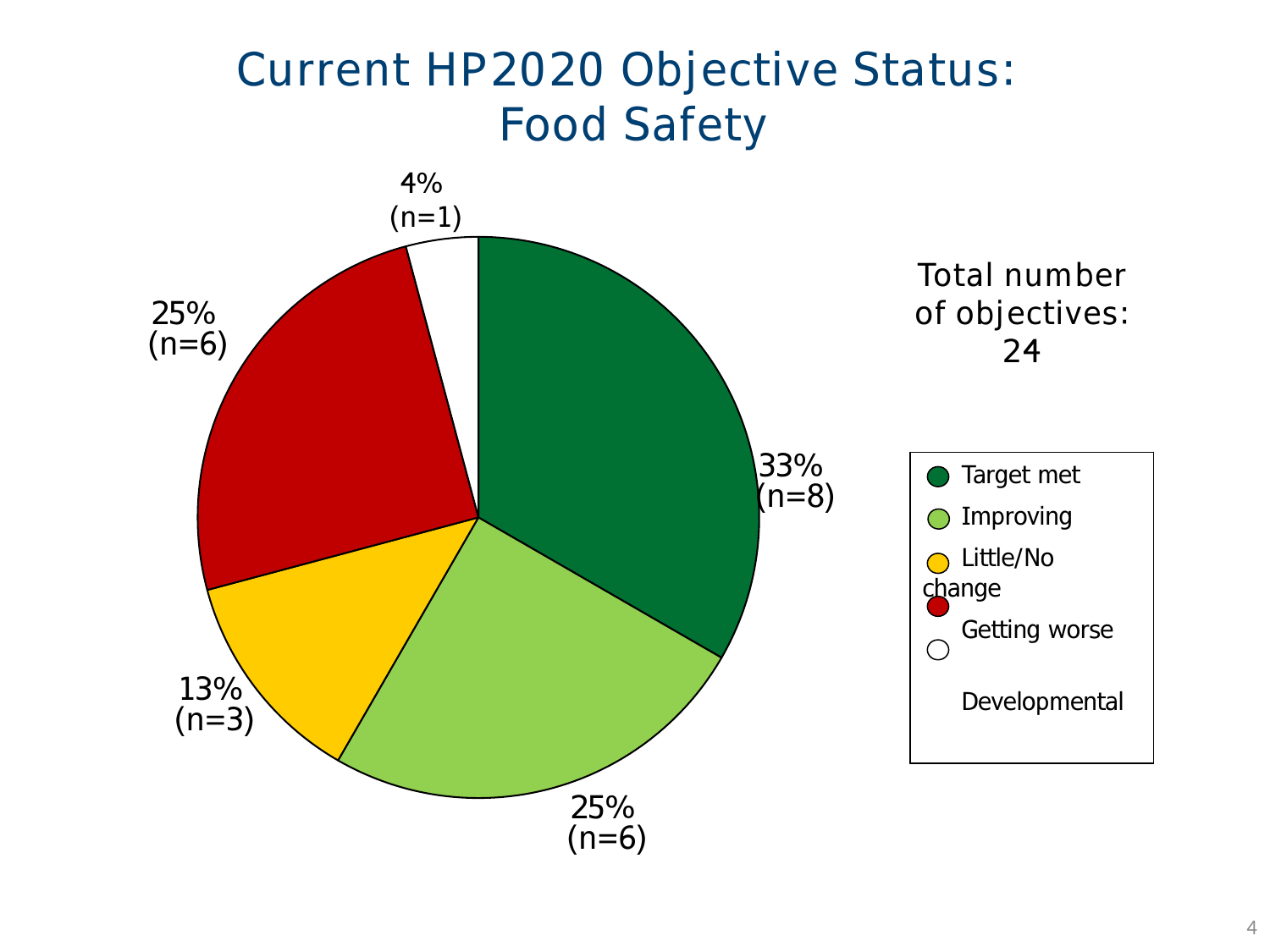

# Current HP2020 Objective Status: Food Safety
4%
(n=1)

### Chart

| Category | Objective status | Column1 |
|---|---|---|
| Target met | 8.0 | 33.33333333333333 |
| Improving | 6.0 | 25.0 |
| No change | 3.0 | 12.5 |
| Getting worse | 6.0 | 25.0 |
| Developmental | 1.0 | 4.166666666666666 |
Total number of objectives: 24
     Target met
     Improving
     Little/No change
     Getting worse
     Developmental

4